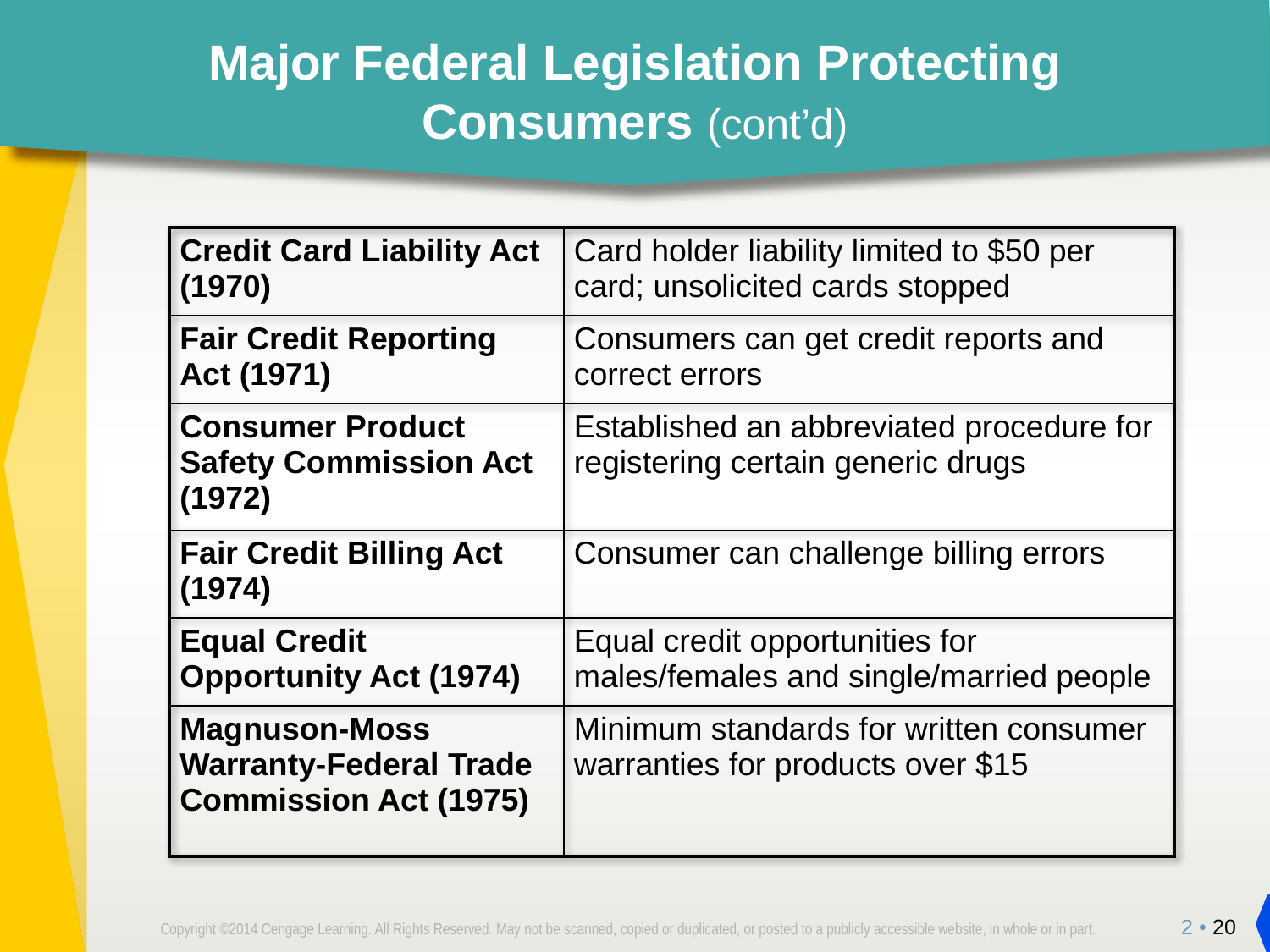

# Major Federal Legislation Protecting Consumers (cont’d)
| Credit Card Liability Act (1970) | Card holder liability limited to $50 per card; unsolicited cards stopped |
| --- | --- |
| Fair Credit Reporting Act (1971) | Consumers can get credit reports and correct errors |
| Consumer Product Safety Commission Act (1972) | Established an abbreviated procedure for registering certain generic drugs |
| Fair Credit Billing Act (1974) | Consumer can challenge billing errors |
| Equal Credit Opportunity Act (1974) | Equal credit opportunities for males/females and single/married people |
| Magnuson-Moss Warranty-Federal Trade Commission Act (1975) | Minimum standards for written consumer warranties for products over $15 |
2 • 20